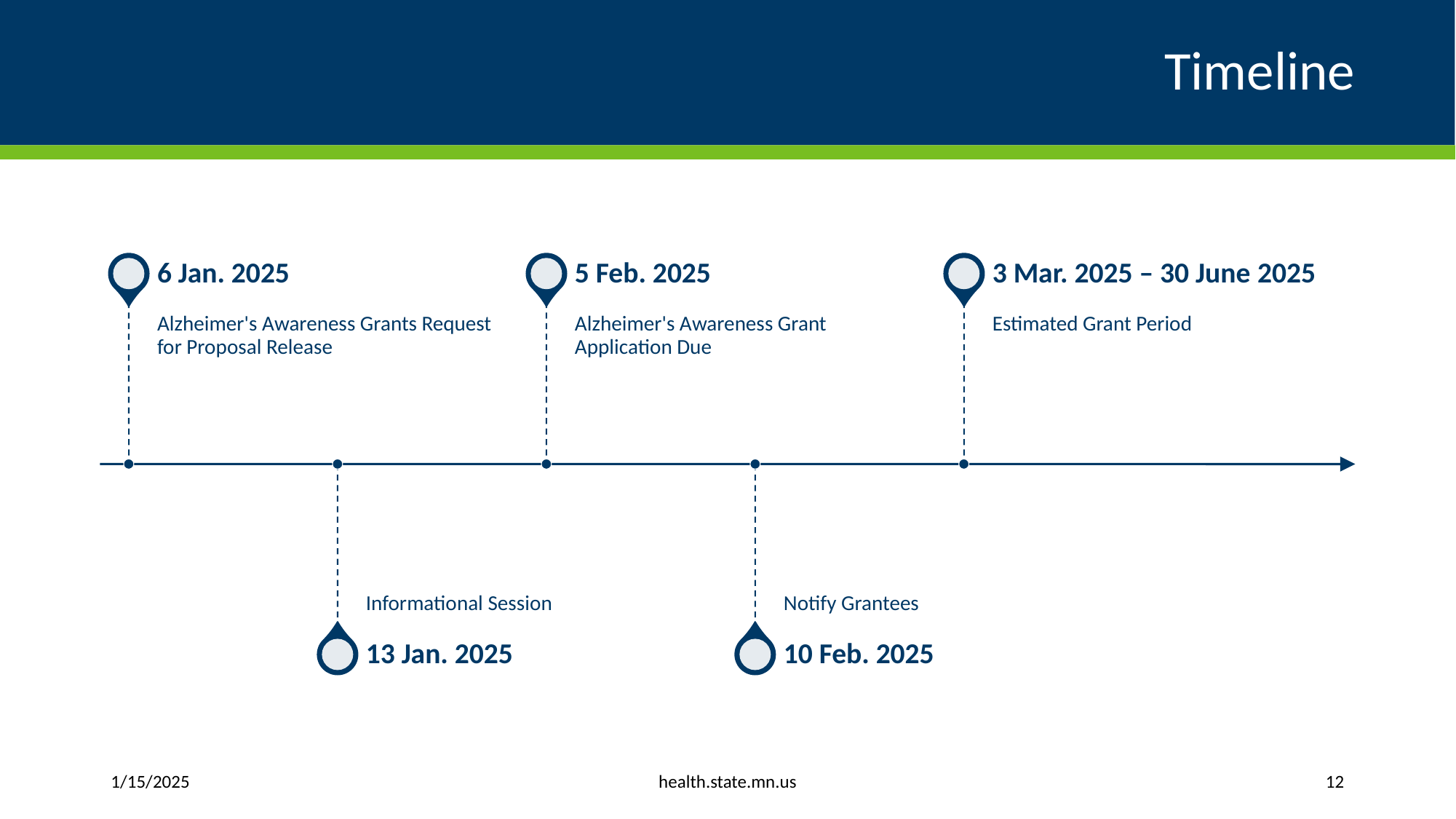

# Timeline
Alzheimer's Awareness Grants Request for Proposal Release
6 Jan. 2025
Informational Session
13 Jan. 2025
Alzheimer's Awareness Grant Application Due
5 Feb. 2025
Notify Grantees
10 Feb. 2025
Estimated Grant Period
3 Mar. 2025 – 30 June 2025
health.state.mn.us
1/15/2025
12